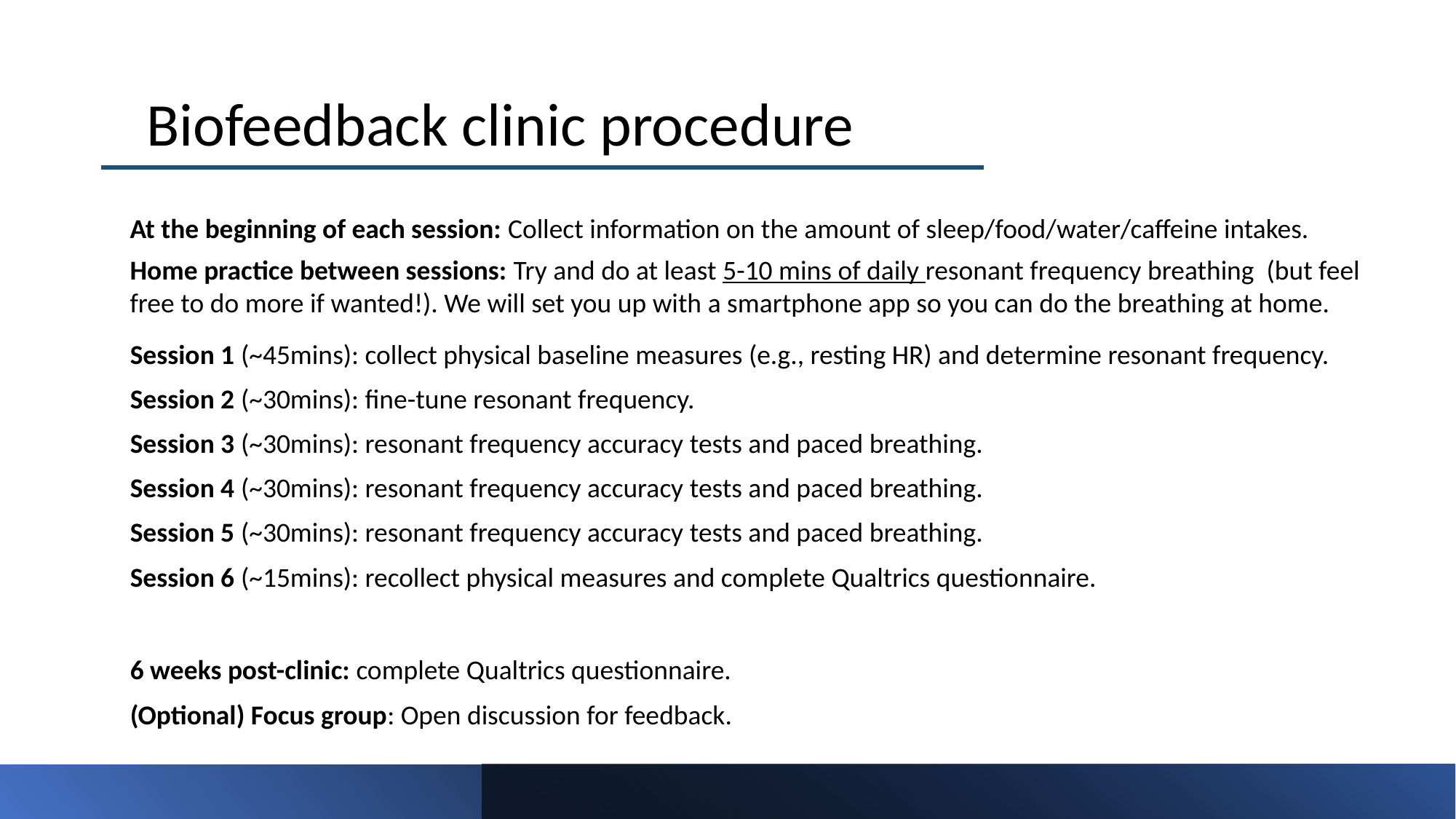

# Biofeedback clinic procedure
At the beginning of each session: Collect information on the amount of sleep/food/water/caffeine intakes.
Home practice between sessions: Try and do at least 5-10 mins of daily resonant frequency breathing  (but feel free to do more if wanted!). We will set you up with a smartphone app so you can do the breathing at home.
Session 1 (~45mins): collect physical baseline measures (e.g., resting HR) and determine resonant frequency.
Session 2 (~30mins): fine-tune resonant frequency.
Session 3 (~30mins): resonant frequency accuracy tests and paced breathing.
Session 4 (~30mins): resonant frequency accuracy tests and paced breathing.
Session 5 (~30mins): resonant frequency accuracy tests and paced breathing.
Session 6 (~15mins): recollect physical measures and complete Qualtrics questionnaire.

6 weeks post-clinic: complete Qualtrics questionnaire.
(Optional) Focus group: Open discussion for feedback.